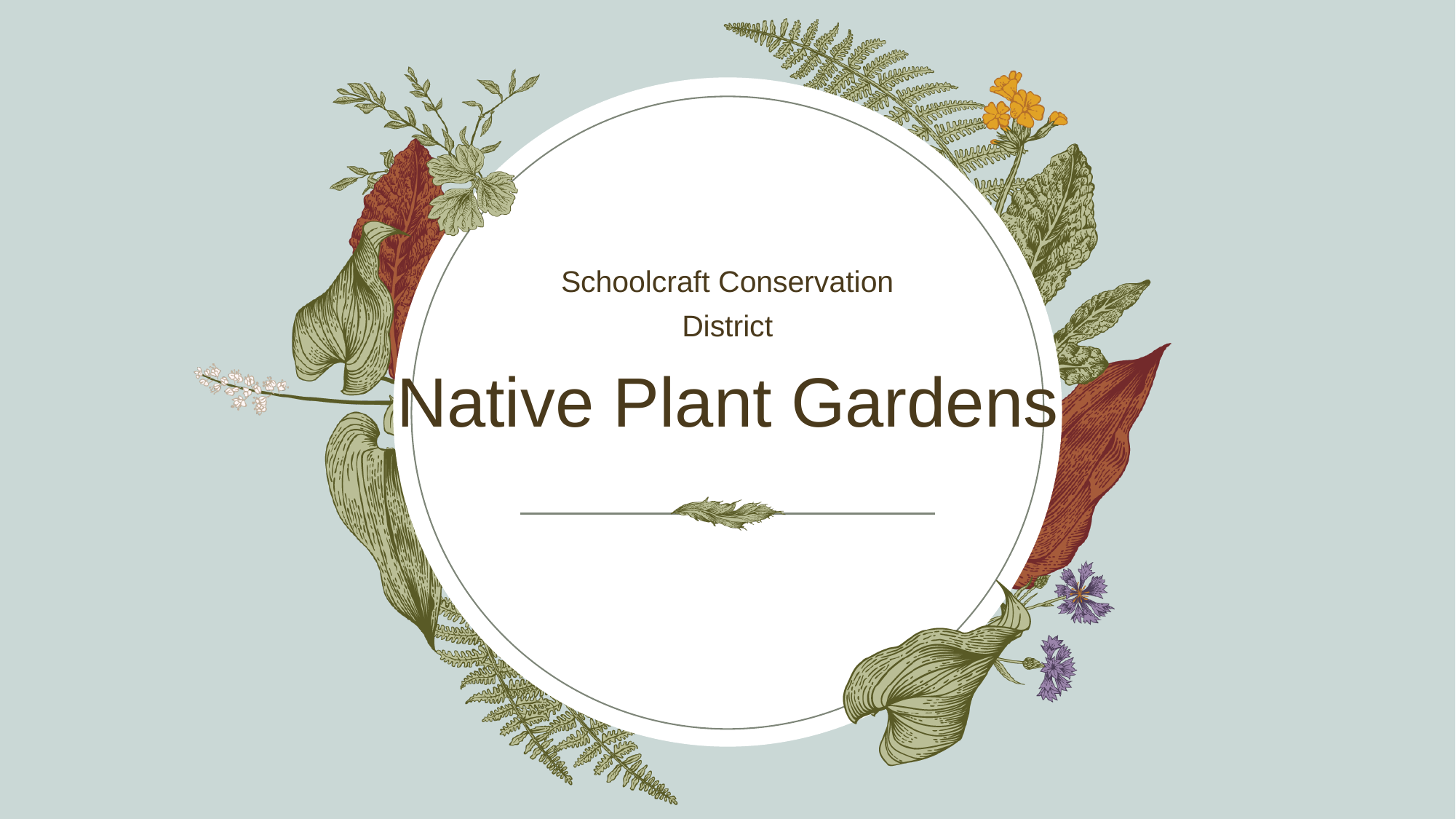

Schoolcraft Conservation
District
# Native Plant Gardens